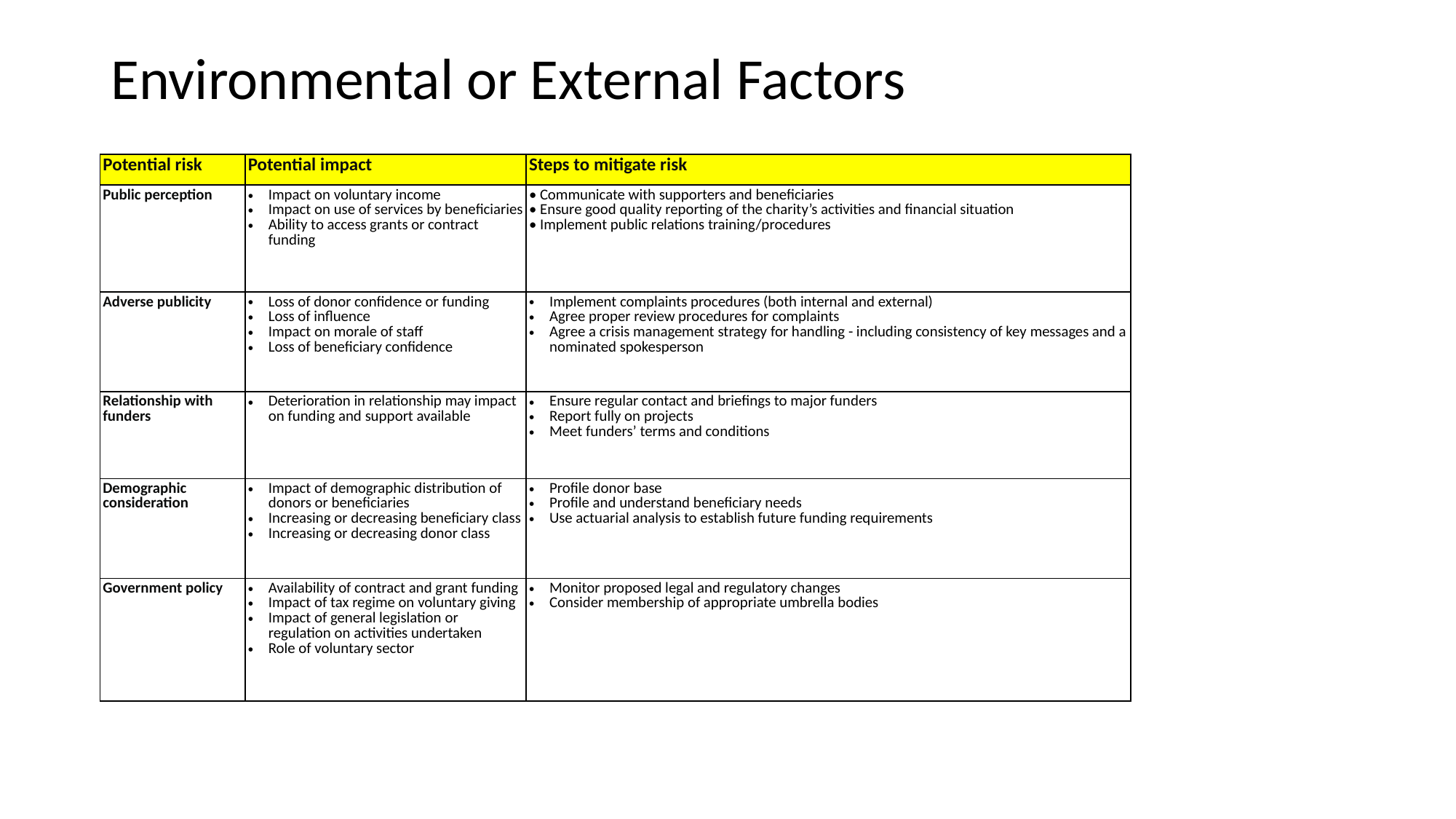

# Environmental or External Factors
| Potential risk | Potential impact | Steps to mitigate risk |
| --- | --- | --- |
| Public perception | Impact on voluntary income Impact on use of services by beneficiaries Ability to access grants or contract funding | • Communicate with supporters and beneficiaries • Ensure good quality reporting of the charity’s activities and financial situation • Implement public relations training/procedures |
| Adverse publicity | Loss of donor confidence or funding Loss of influence Impact on morale of staff Loss of beneficiary confidence | Implement complaints procedures (both internal and external) Agree proper review procedures for complaints Agree a crisis management strategy for handling - including consistency of key messages and a nominated spokesperson |
| Relationship with funders | Deterioration in relationship may impact on funding and support available | Ensure regular contact and briefings to major funders Report fully on projects Meet funders’ terms and conditions |
| Demographic consideration | Impact of demographic distribution of donors or beneficiaries Increasing or decreasing beneficiary class Increasing or decreasing donor class | Profile donor base Profile and understand beneficiary needs Use actuarial analysis to establish future funding requirements |
| Government policy | Availability of contract and grant funding Impact of tax regime on voluntary giving Impact of general legislation or regulation on activities undertaken Role of voluntary sector | Monitor proposed legal and regulatory changes Consider membership of appropriate umbrella bodies |